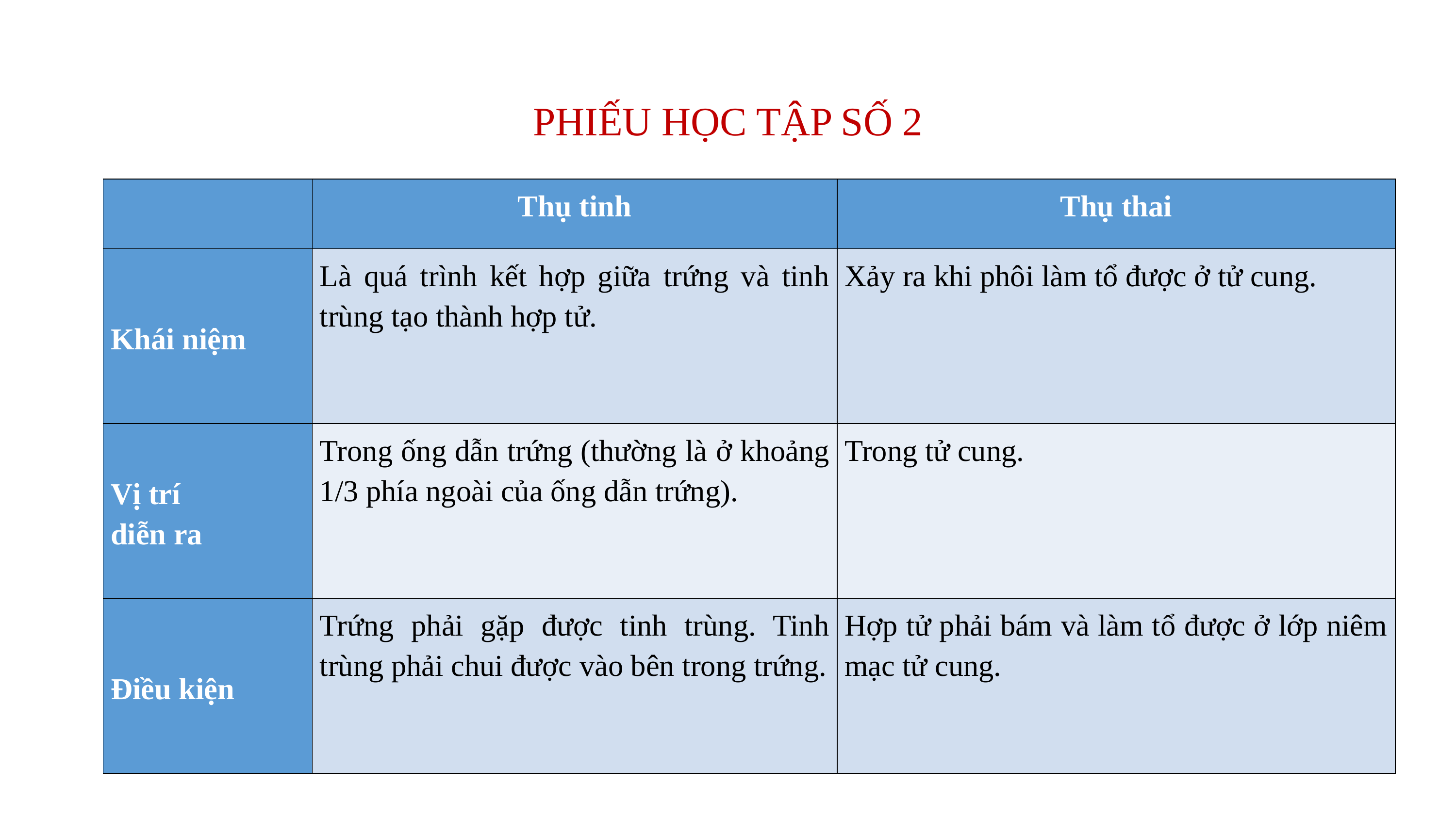

# PHIẾU HỌC TẬP SỐ 2
|  | Thụ tinh | Thụ thai |
| --- | --- | --- |
| Khái niệm | Là quá trình kết hợp giữa trứng và tinh trùng tạo thành hợp tử. | Xảy ra khi phôi làm tổ được ở tử cung. |
| Vị trí diễn ra | Trong ống dẫn trứng (thường là ở khoảng 1/3 phía ngoài của ống dẫn trứng). | Trong tử cung. |
| Điều kiện | Trứng phải gặp được tinh trùng. Tinh trùng phải chui được vào bên trong trứng. | Hợp tử phải bám và làm tổ được ở lớp niêm mạc tử cung. |